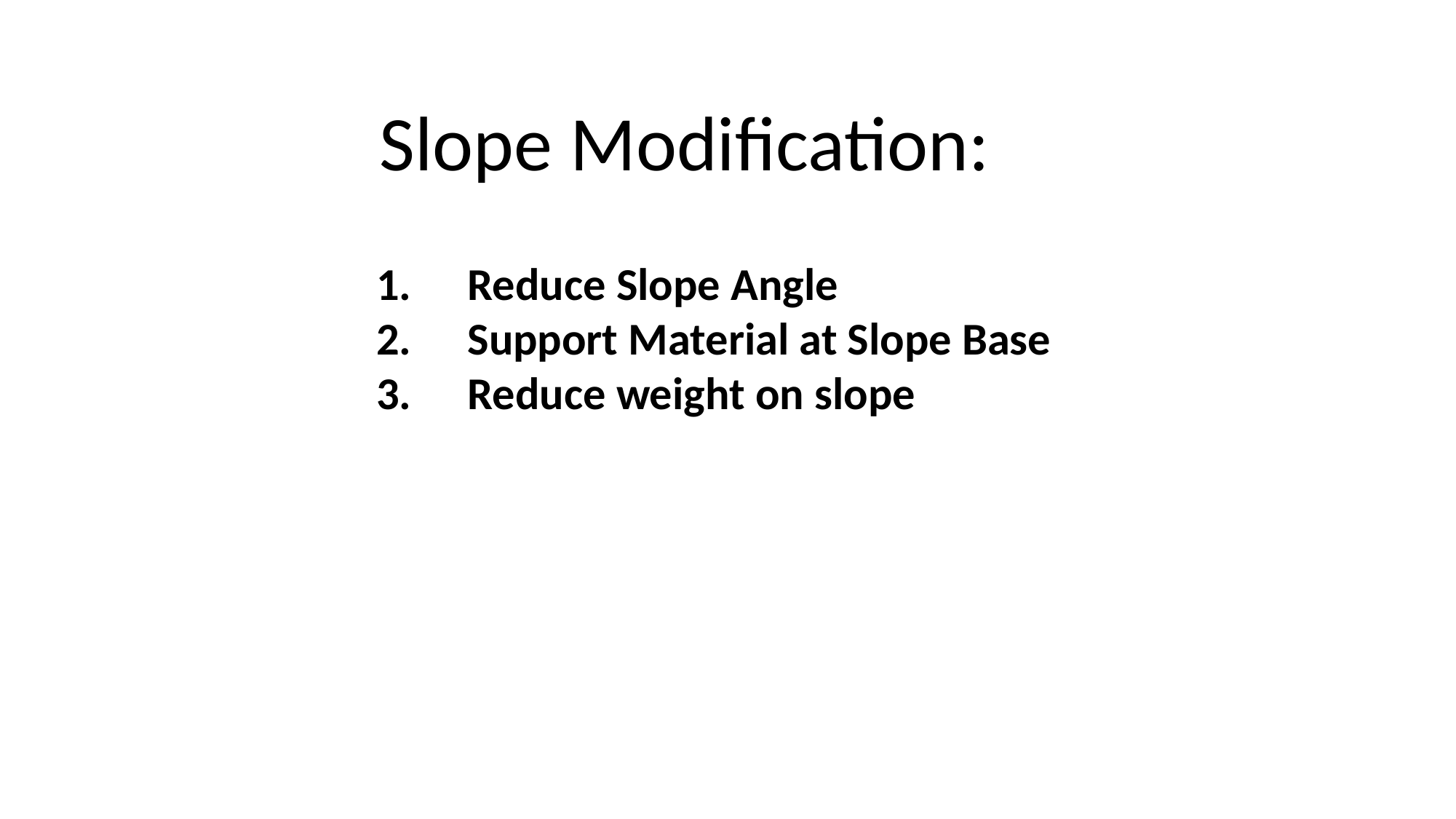

Slope Modification:

Reduce Slope Angle
Support Material at Slope Base
Reduce weight on slope